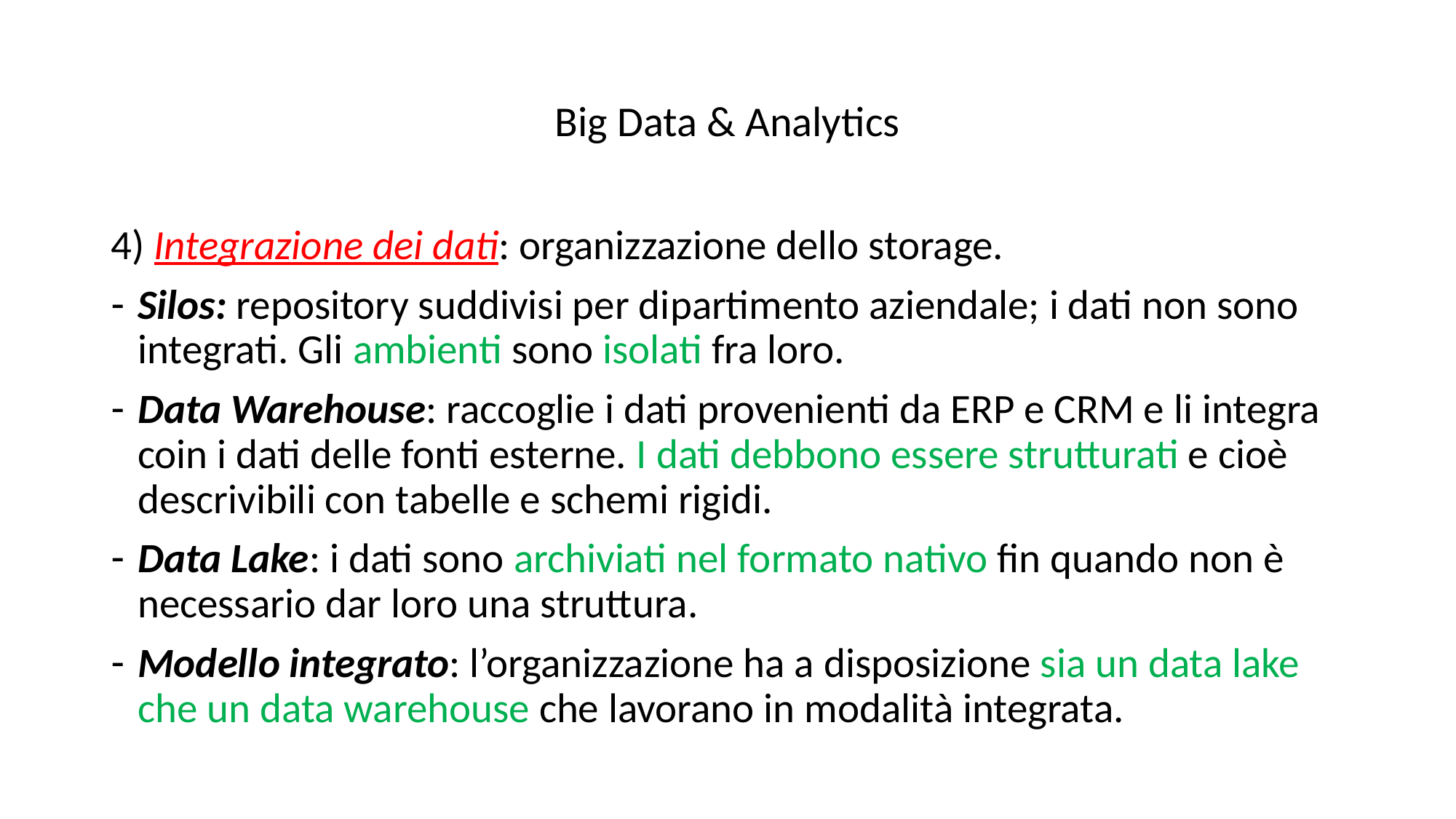

# Big Data & Analytics
4) Integrazione dei dati: organizzazione dello storage.
Silos: repository suddivisi per dipartimento aziendale; i dati non sono integrati. Gli ambienti sono isolati fra loro.
Data Warehouse: raccoglie i dati provenienti da ERP e CRM e li integra coin i dati delle fonti esterne. I dati debbono essere strutturati e cioè descrivibili con tabelle e schemi rigidi.
Data Lake: i dati sono archiviati nel formato nativo fin quando non è necessario dar loro una struttura.
Modello integrato: l’organizzazione ha a disposizione sia un data lake che un data warehouse che lavorano in modalità integrata.